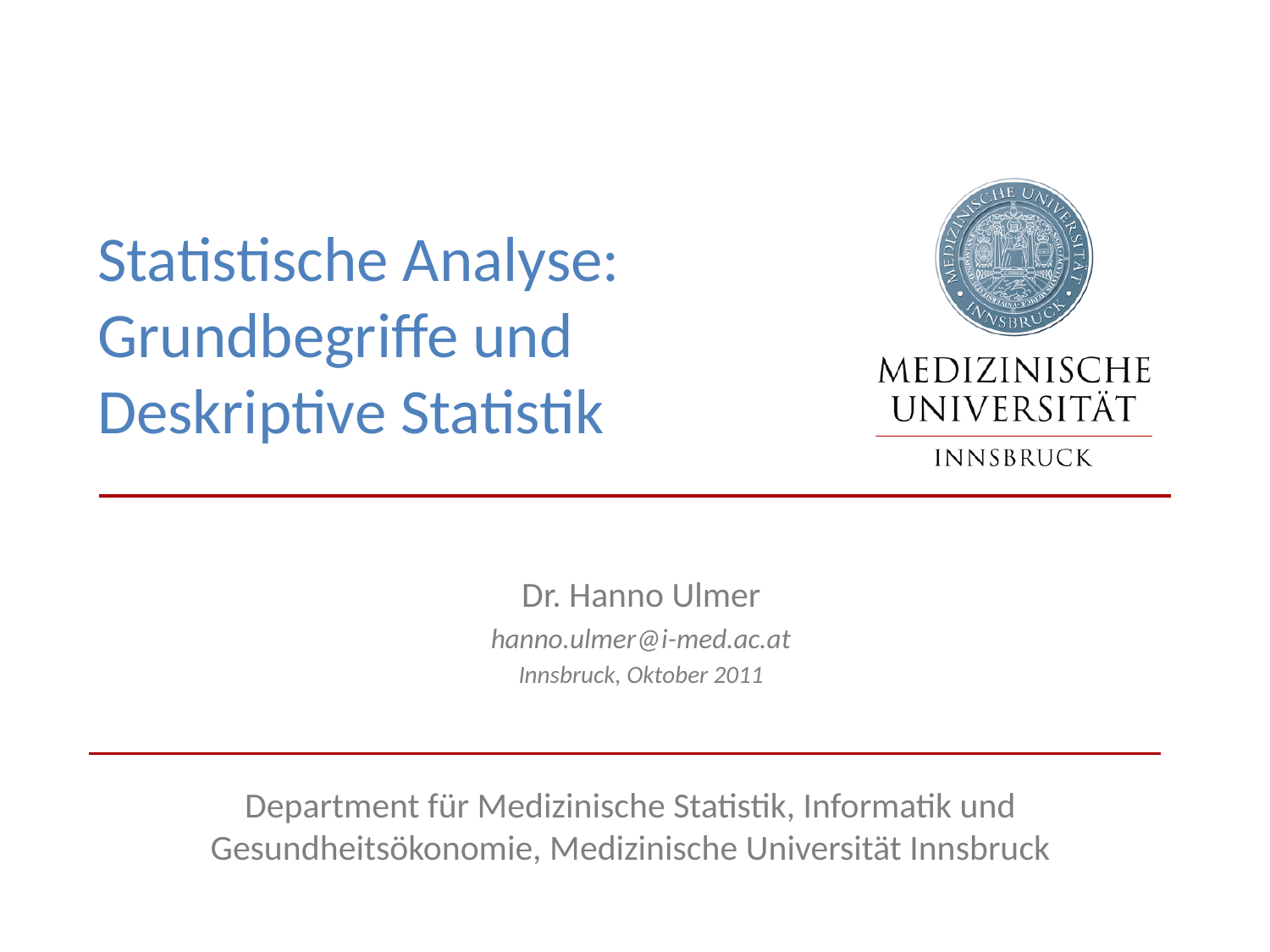

# Statistische Analyse: Grundbegriffe und Deskriptive Statistik
Dr. Hanno Ulmer
hanno.ulmer@i-med.ac.at
Innsbruck, Oktober 2011

Department für Medizinische Statistik, Informatik und Gesundheitsökonomie, Medizinische Universität Innsbruck